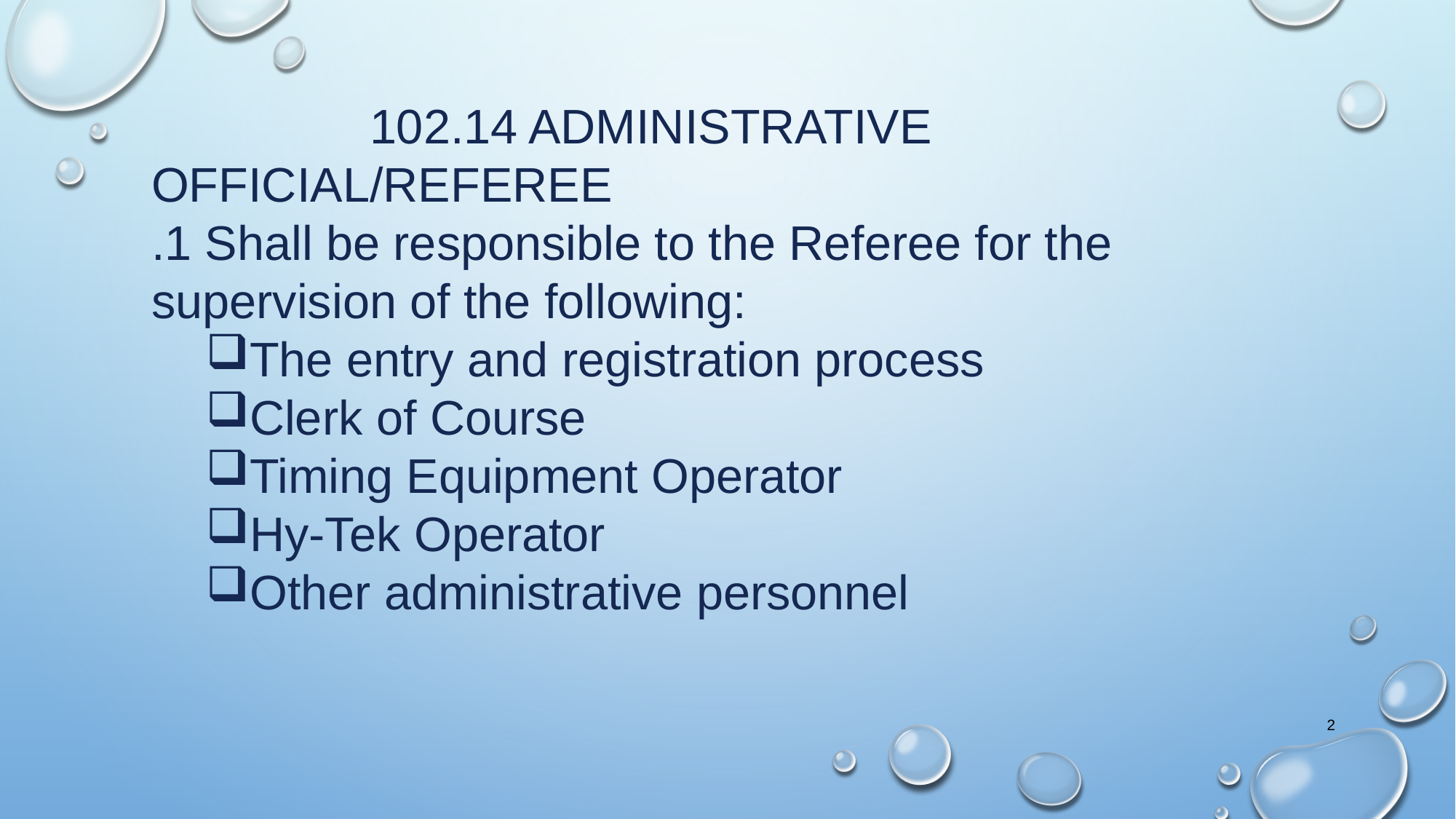

102.14 ADMINISTRATIVE OFFICIAL/REFEREE
.1 Shall be responsible to the Referee for the supervision of the following:
The entry and registration process
Clerk of Course
Timing Equipment Operator
Hy-Tek Operator
Other administrative personnel

2